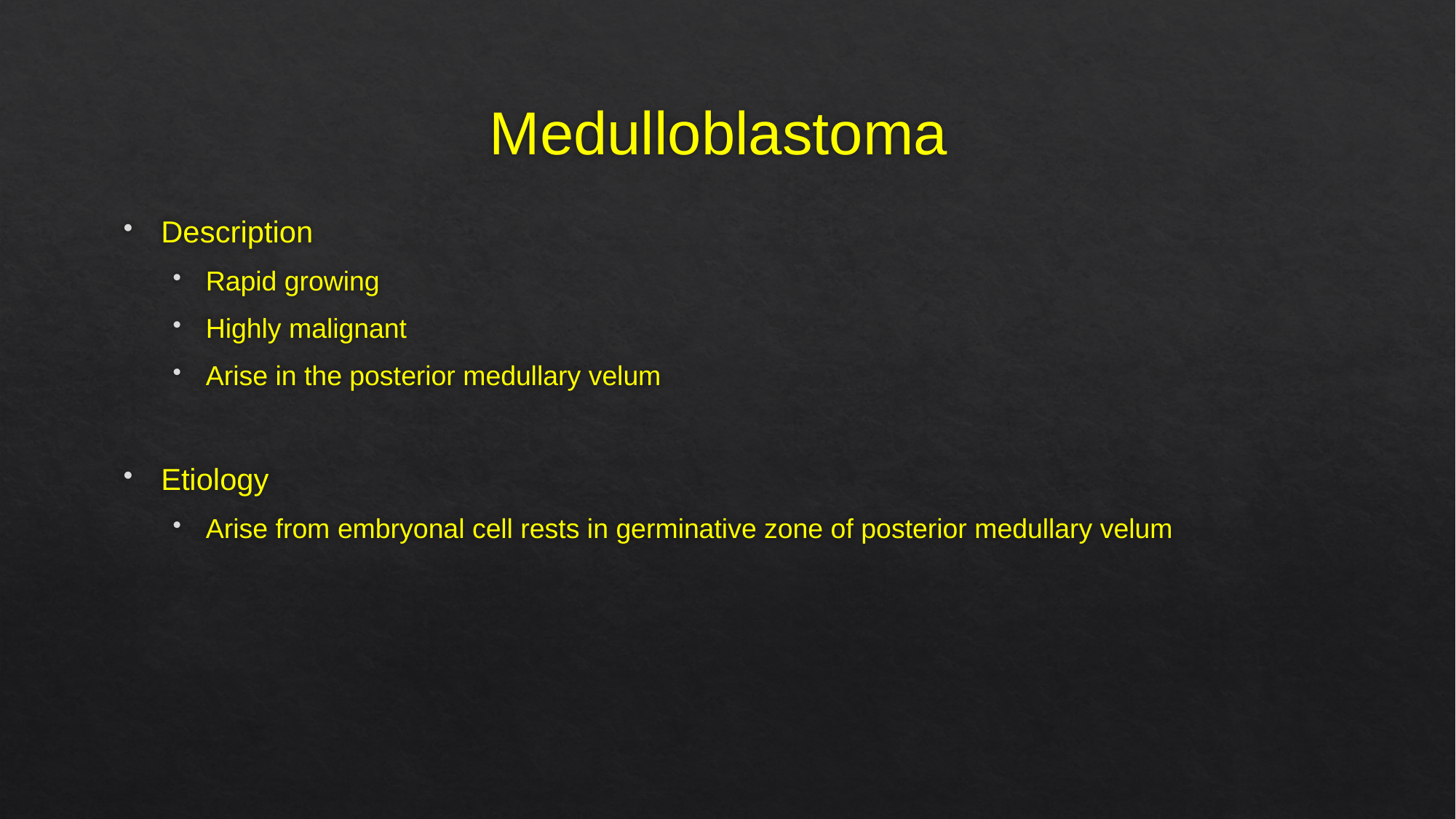

# Medulloblastoma
Description
Rapid growing
Highly malignant
Arise in the posterior medullary velum

Etiology
Arise from embryonal cell rests in germinative zone of posterior medullary velum